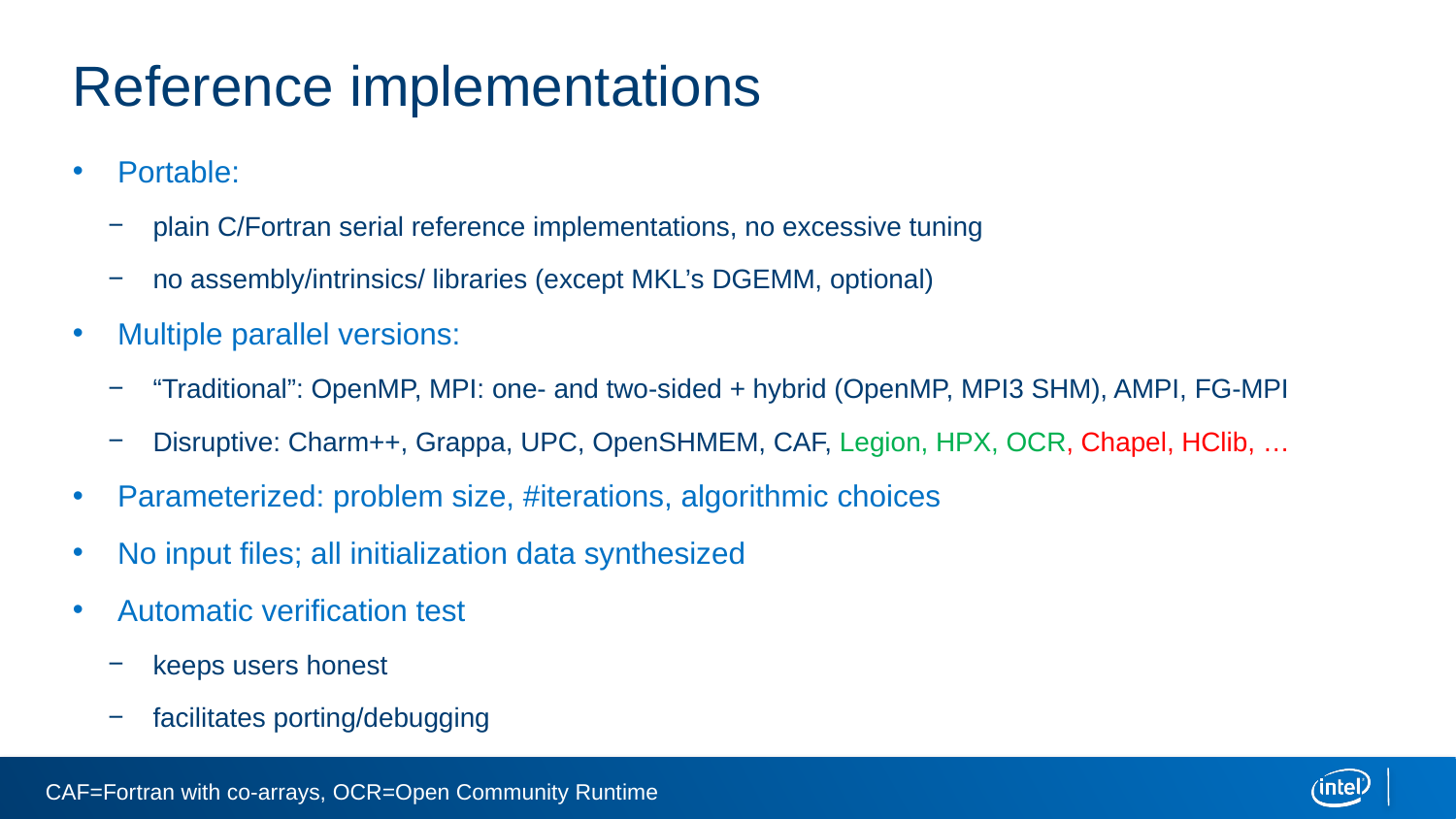

# Reference implementations
Portable:
plain C/Fortran serial reference implementations, no excessive tuning
no assembly/intrinsics/ libraries (except MKL’s DGEMM, optional)
Multiple parallel versions:
“Traditional”: OpenMP, MPI: one- and two-sided + hybrid (OpenMP, MPI3 SHM), AMPI, FG-MPI
Disruptive: Charm++, Grappa, UPC, OpenSHMEM, CAF, Legion, HPX, OCR, Chapel, HClib, …
Parameterized: problem size, #iterations, algorithmic choices
No input files; all initialization data synthesized
Automatic verification test
keeps users honest
facilitates porting/debugging

CAF=Fortran with co-arrays, OCR=Open Community Runtime